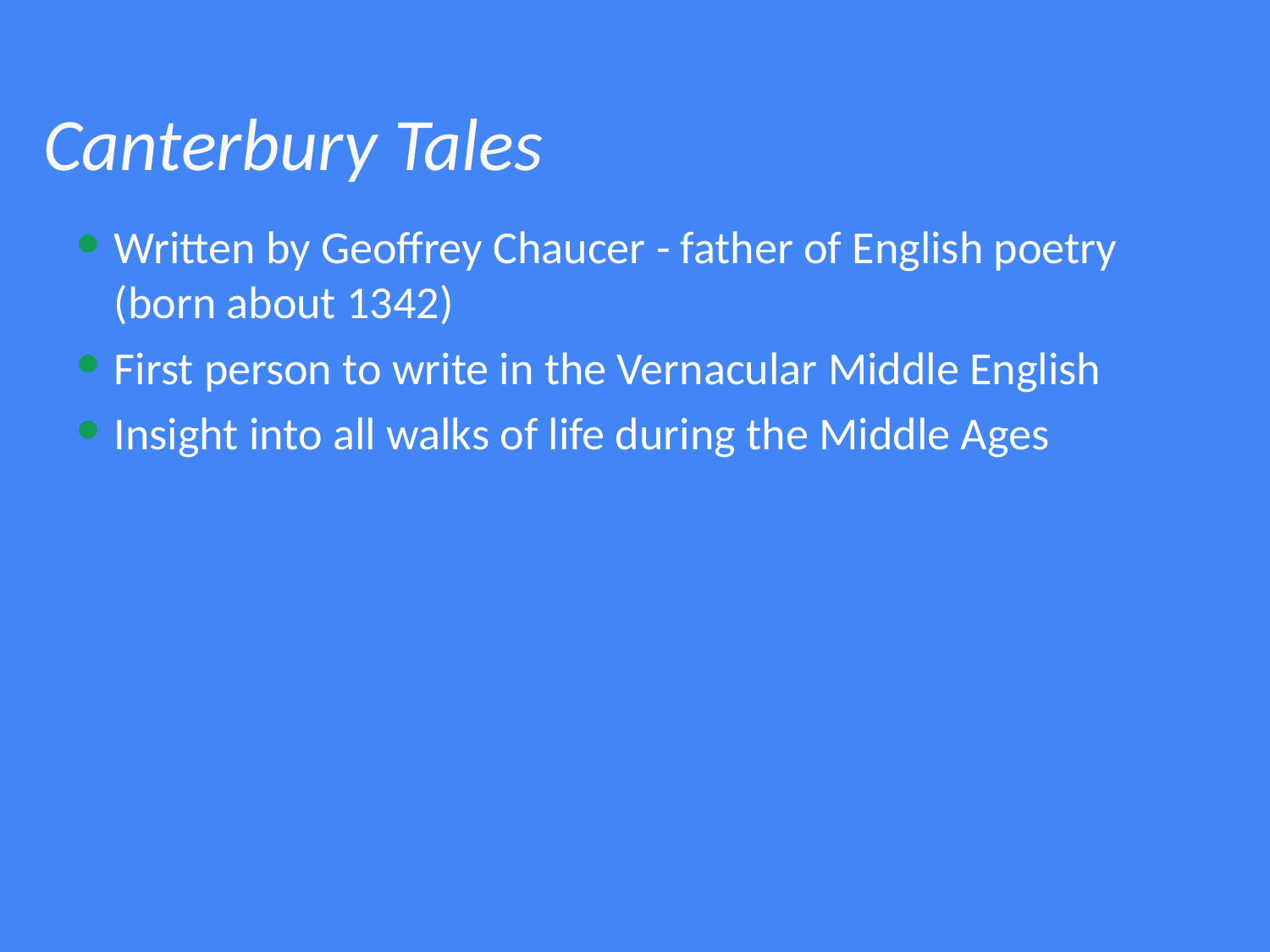

# Canterbury Tales
Written by Geoffrey Chaucer - father of English poetry (born about 1342)
First person to write in the Vernacular Middle English
Insight into all walks of life during the Middle Ages